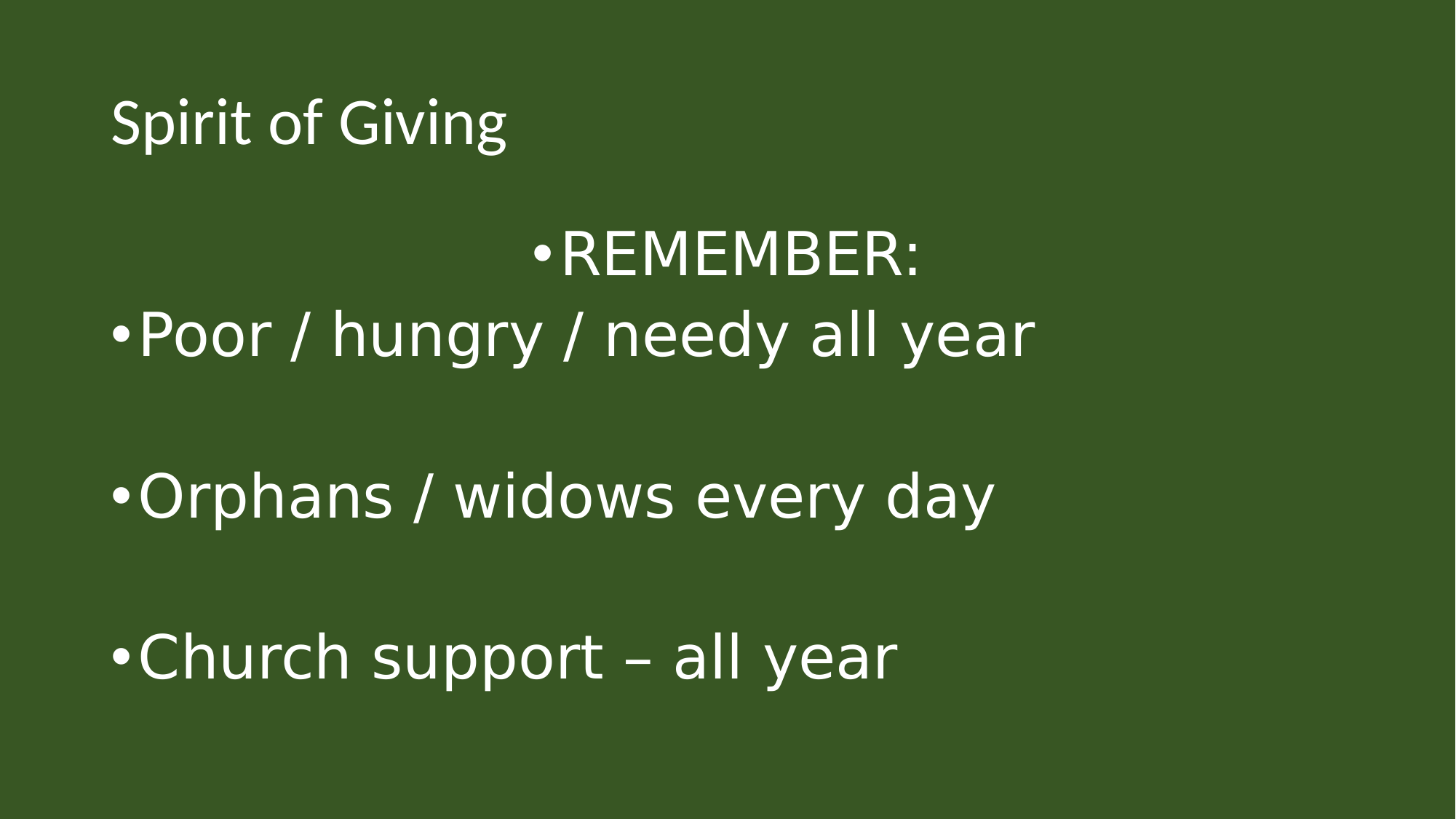

# Spirit of Giving
REMEMBER:
Poor / hungry / needy all year

Orphans / widows every day

Church support – all year